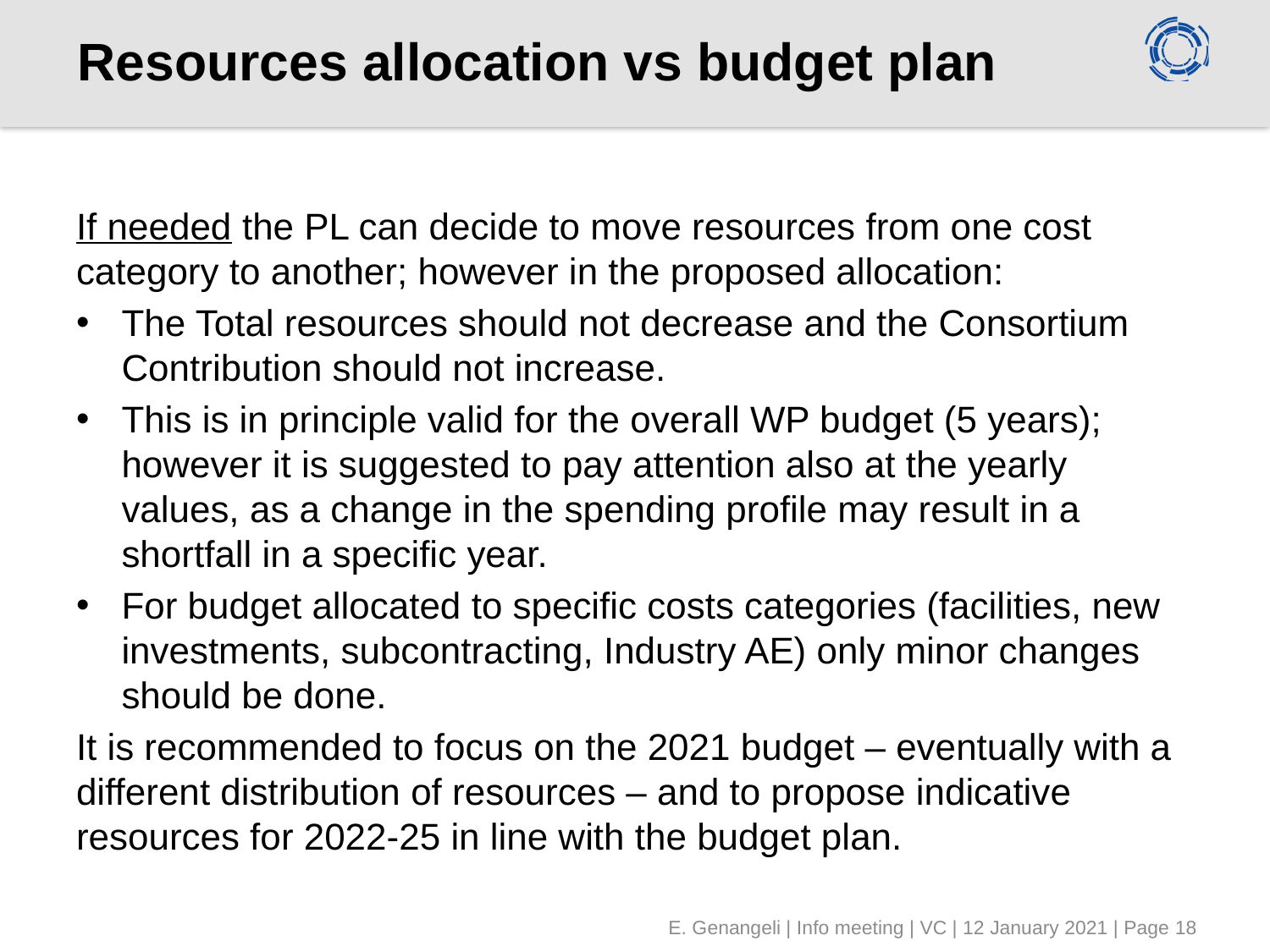

# Resources allocation vs budget plan
If needed the PL can decide to move resources from one cost category to another; however in the proposed allocation:
The Total resources should not decrease and the Consortium Contribution should not increase.
This is in principle valid for the overall WP budget (5 years); however it is suggested to pay attention also at the yearly values, as a change in the spending profile may result in a shortfall in a specific year.
For budget allocated to specific costs categories (facilities, new investments, subcontracting, Industry AE) only minor changes should be done.
It is recommended to focus on the 2021 budget – eventually with a different distribution of resources – and to propose indicative resources for 2022-25 in line with the budget plan.
E. Genangeli | Info meeting | VC | 12 January 2021 | Page 18